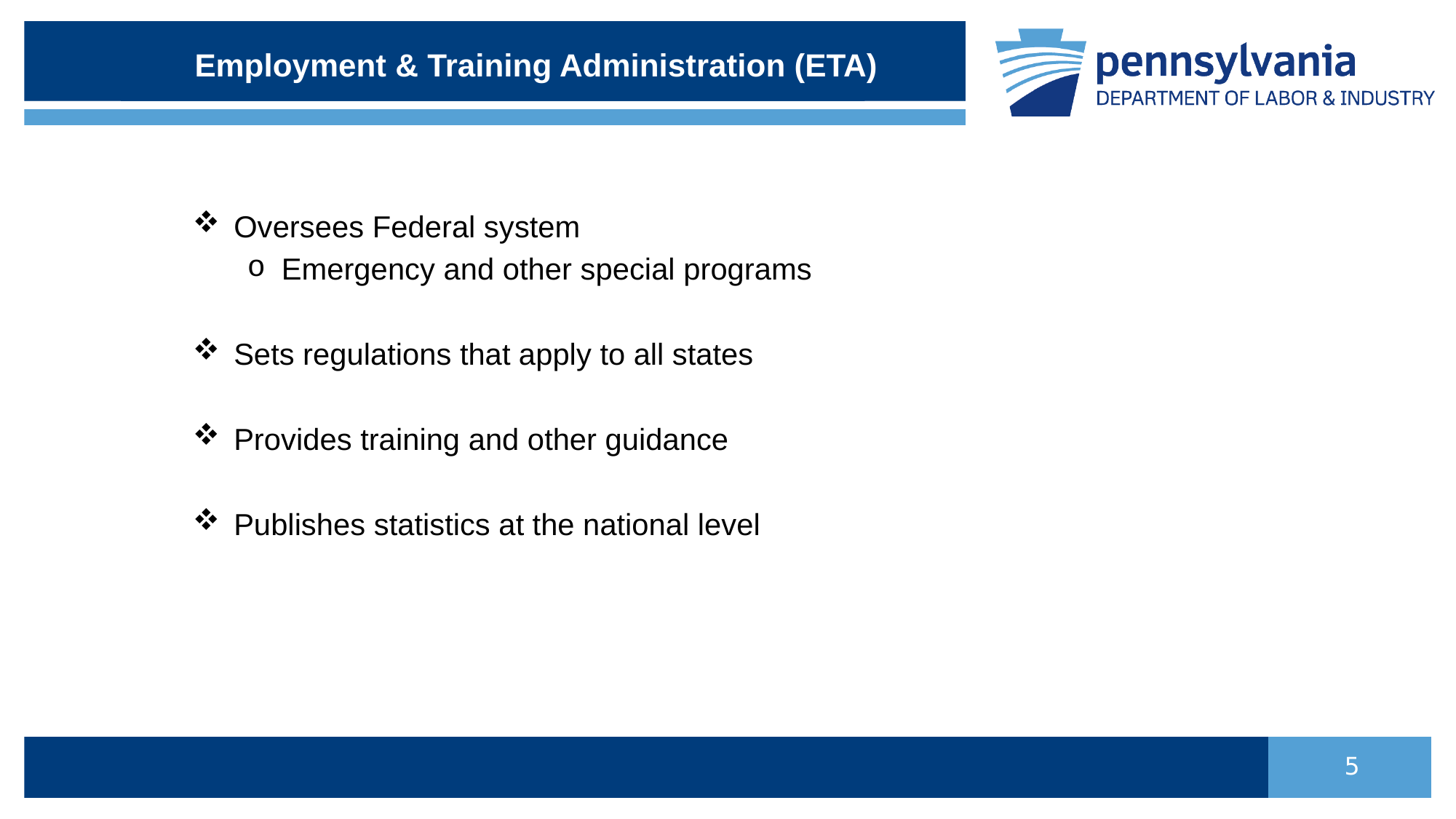

Employment & Training Administration (ETA)

Oversees Federal system
Emergency and other special programs

Sets regulations that apply to all states

Provides training and other guidance

Publishes statistics at the national level

5